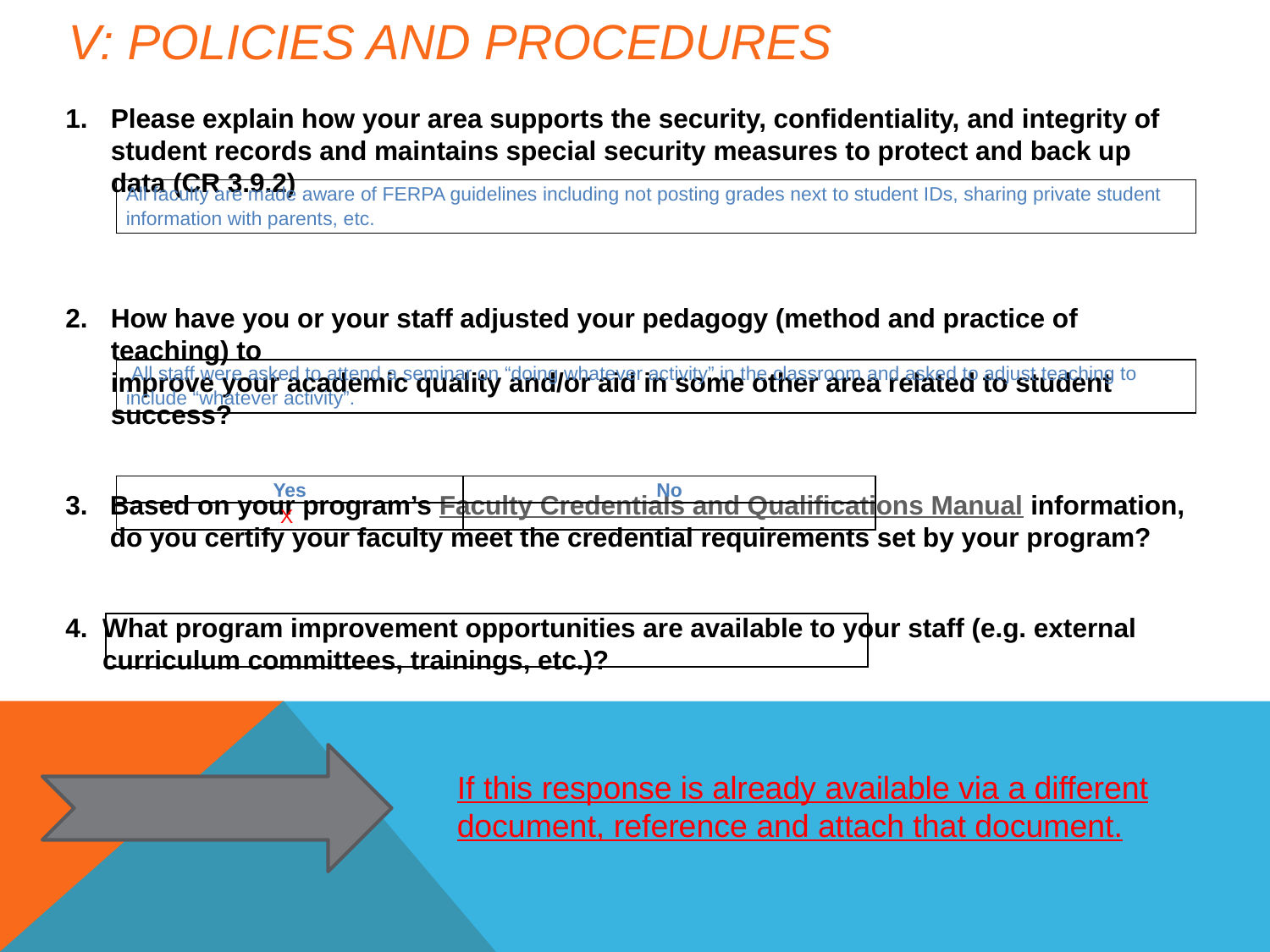

# V: Policies and procedures
Please explain how your area supports the security, confidentiality, and integrity of student records and maintains special security measures to protect and back up data (CR 3.9.2)

How have you or your staff adjusted your pedagogy (method and practice of teaching) to
improve your academic quality and/or aid in some other area related to student success?

3.   Based on your program’s Faculty Credentials and Qualifications Manual information,
      do you certify your faculty meet the credential requirements set by your program?

4.  What program improvement opportunities are available to your staff (e.g. external
     curriculum committees, trainings, etc.)?

| All faculty are made aware of FERPA guidelines including not posting grades next to student IDs, sharing private student information with parents, etc. |
| --- |
| All staff were asked to attend a seminar on “doing whatever activity” in the classroom and asked to adjust teaching to include “whatever activity”. |
| --- |
| Yes | No |
| --- | --- |
| X |  |
|  |
| --- |

If this response is already available via a different document, reference and attach that document.